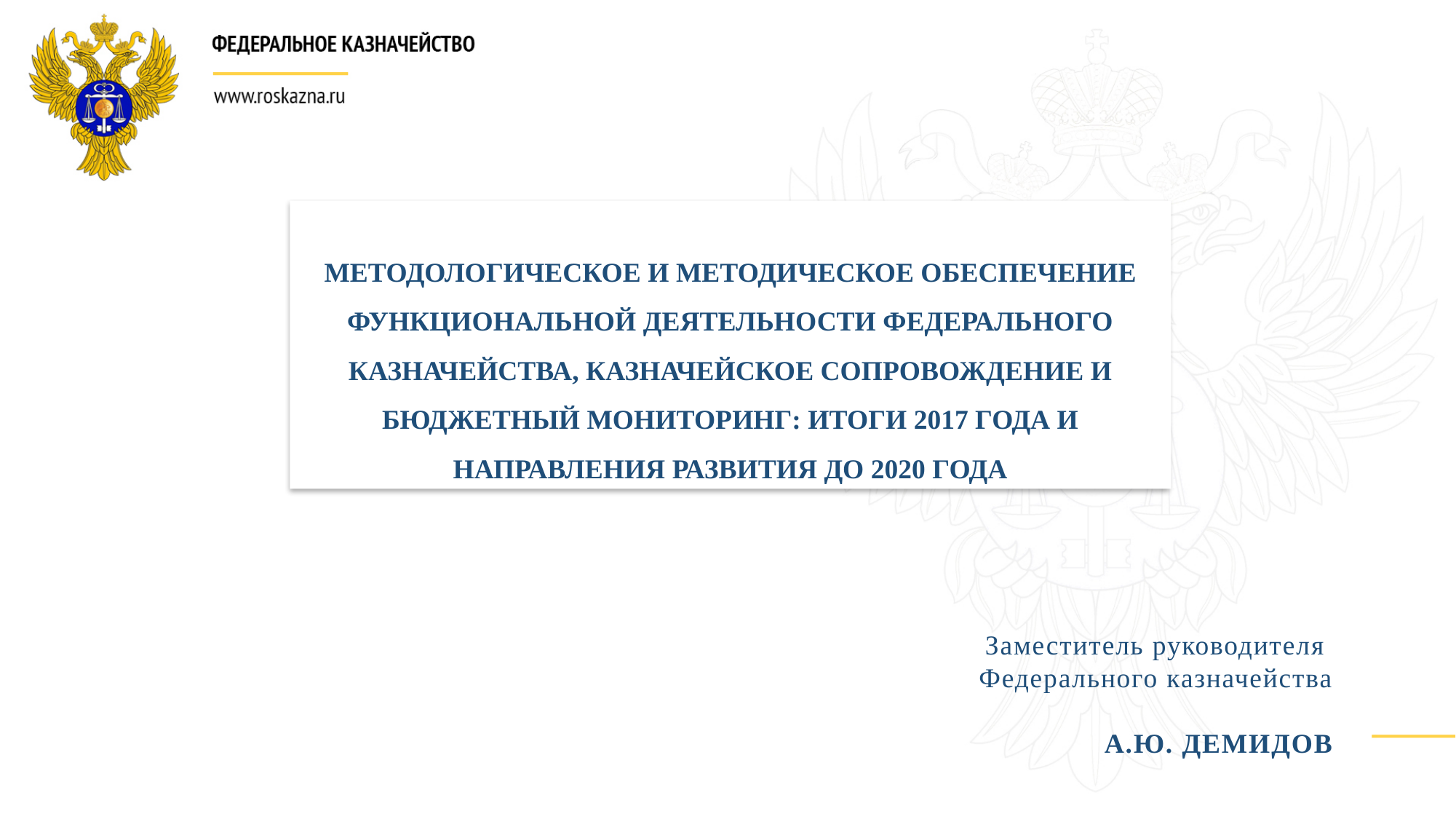

МЕТОДОЛОГИЧЕСКОЕ И МЕТОДИЧЕСКОЕ ОБЕСПЕЧЕНИЕ ФУНКЦИОНАЛЬНОЙ ДЕЯТЕЛЬНОСТИ ФЕДЕРАЛЬНОГО КАЗНАЧЕЙСТВА, КАЗНАЧЕЙСКОЕ СОПРОВОЖДЕНИЕ И БЮДЖЕТНЫЙ МОНИТОРИНГ: ИТОГИ 2017 ГОДА И НАПРАВЛЕНИЯ РАЗВИТИЯ ДО 2020 ГОДА
Заместитель руководителя
Федерального казначейства

А.Ю. ДЕМИДОВ